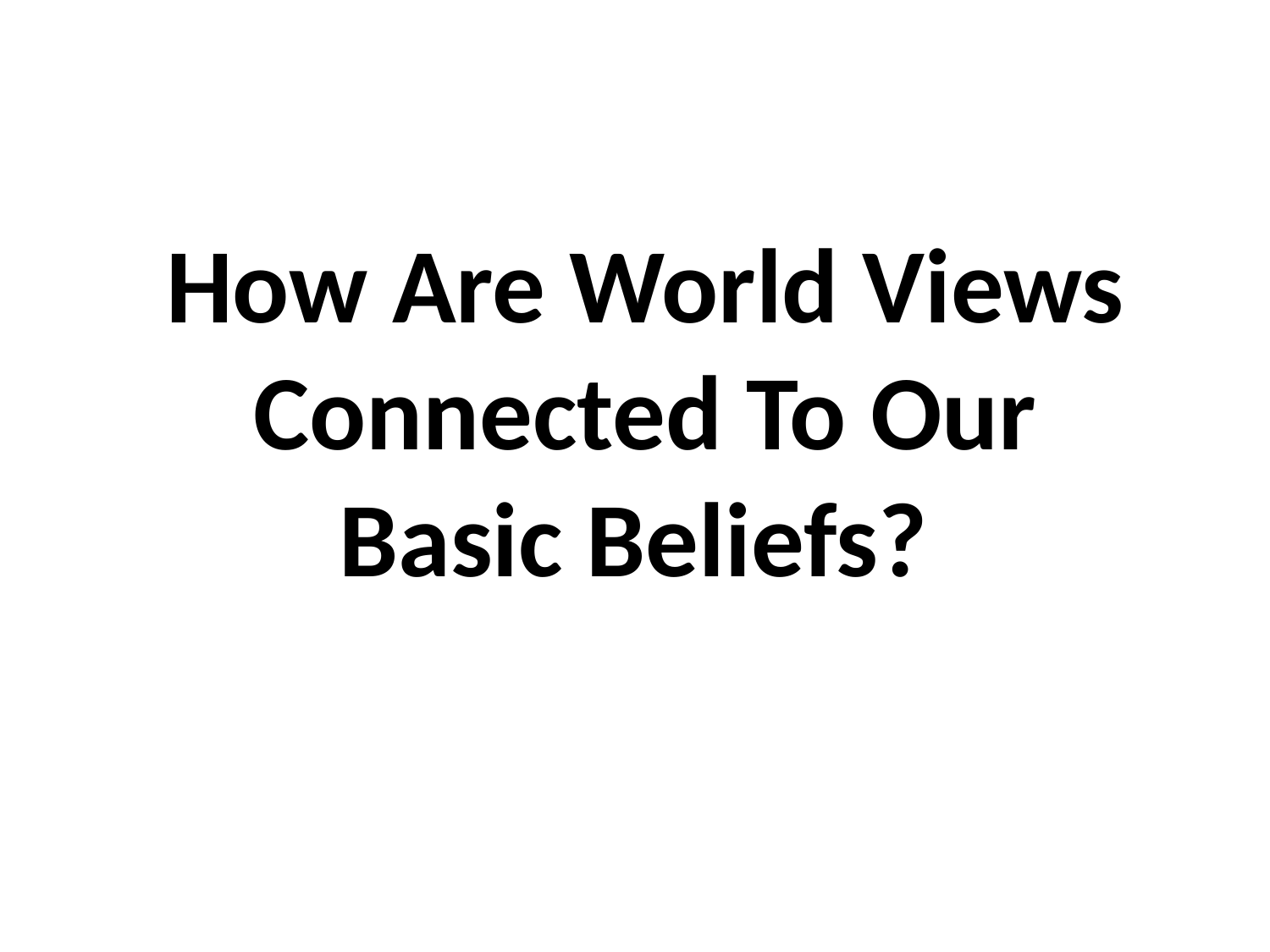

# How Are World Views Connected To Our Basic Beliefs?